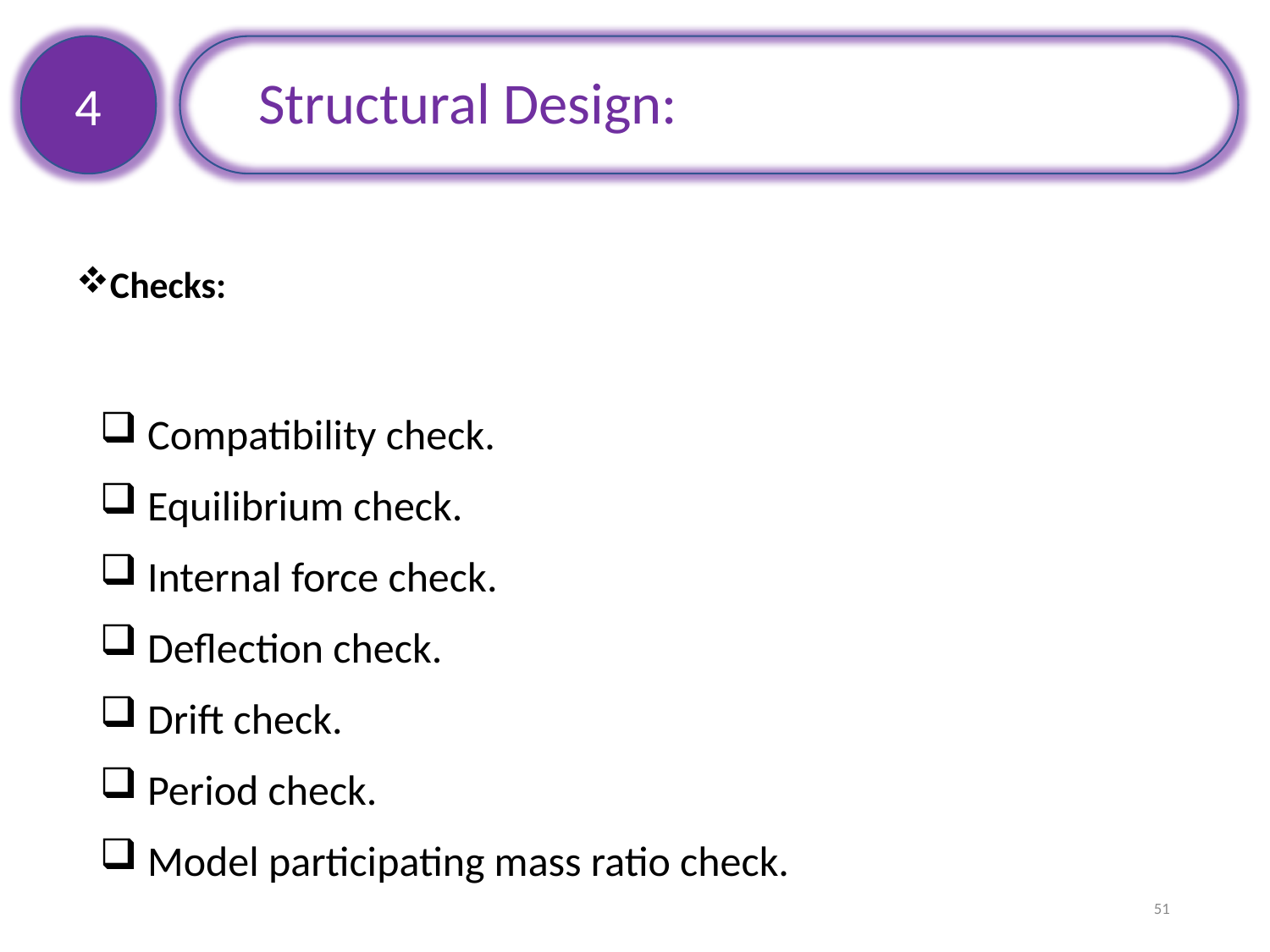

# Structural Design:
4

Checks:
Compatibility check.
Equilibrium check.
Internal force check.
Deflection check.
Drift check.
Period check.
Model participating mass ratio check.
51